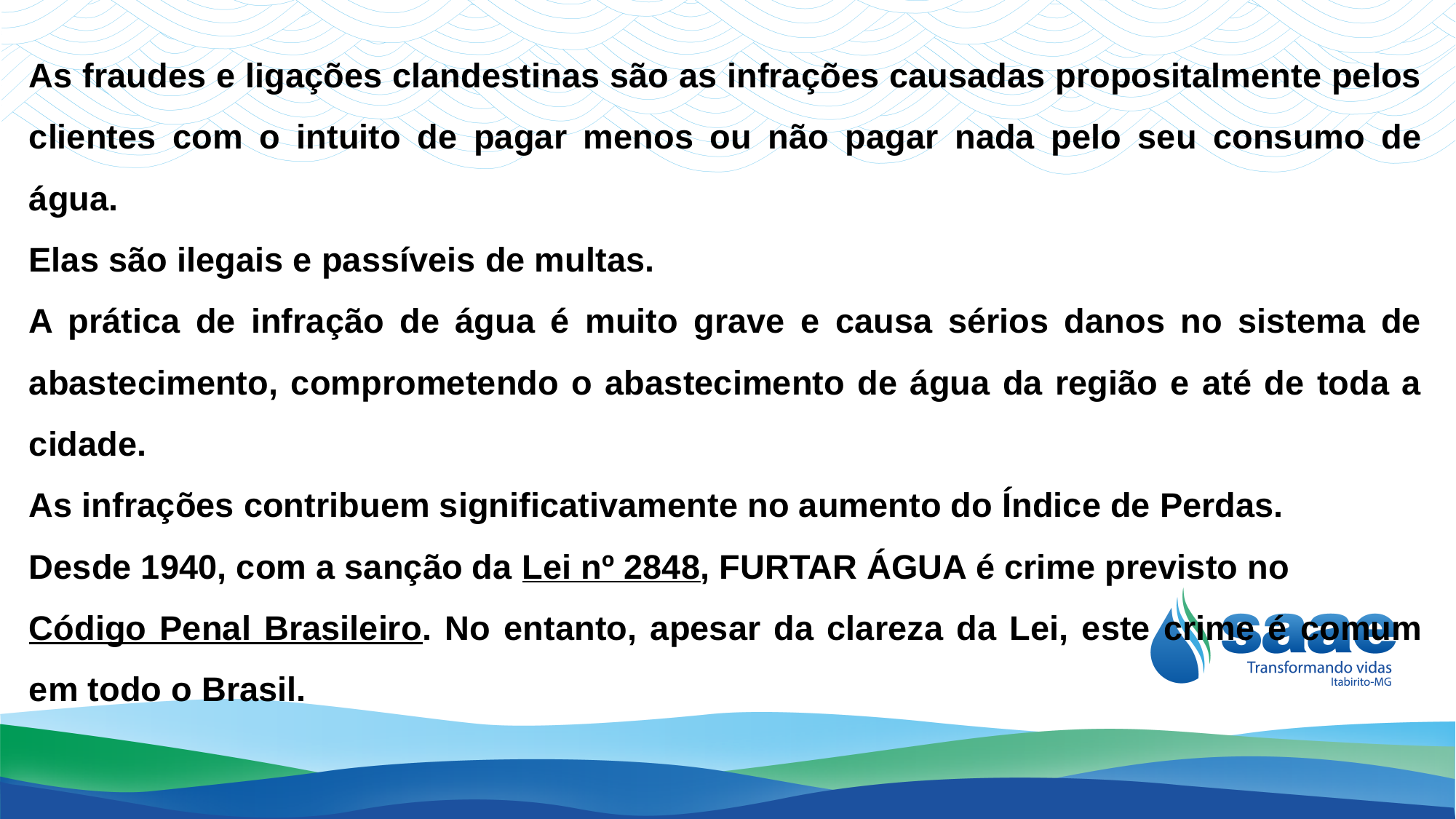

As fraudes e ligações clandestinas são as infrações causadas propositalmente pelos clientes com o intuito de pagar menos ou não pagar nada pelo seu consumo de água.
Elas são ilegais e passíveis de multas.
A prática de infração de água é muito grave e causa sérios danos no sistema de abastecimento, comprometendo o abastecimento de água da região e até de toda a cidade.
As infrações contribuem significativamente no aumento do Índice de Perdas.
Desde 1940, com a sanção da Lei nº 2848, FURTAR ÁGUA é crime previsto no
Código Penal Brasileiro. No entanto, apesar da clareza da Lei, este crime é comum em todo o Brasil.